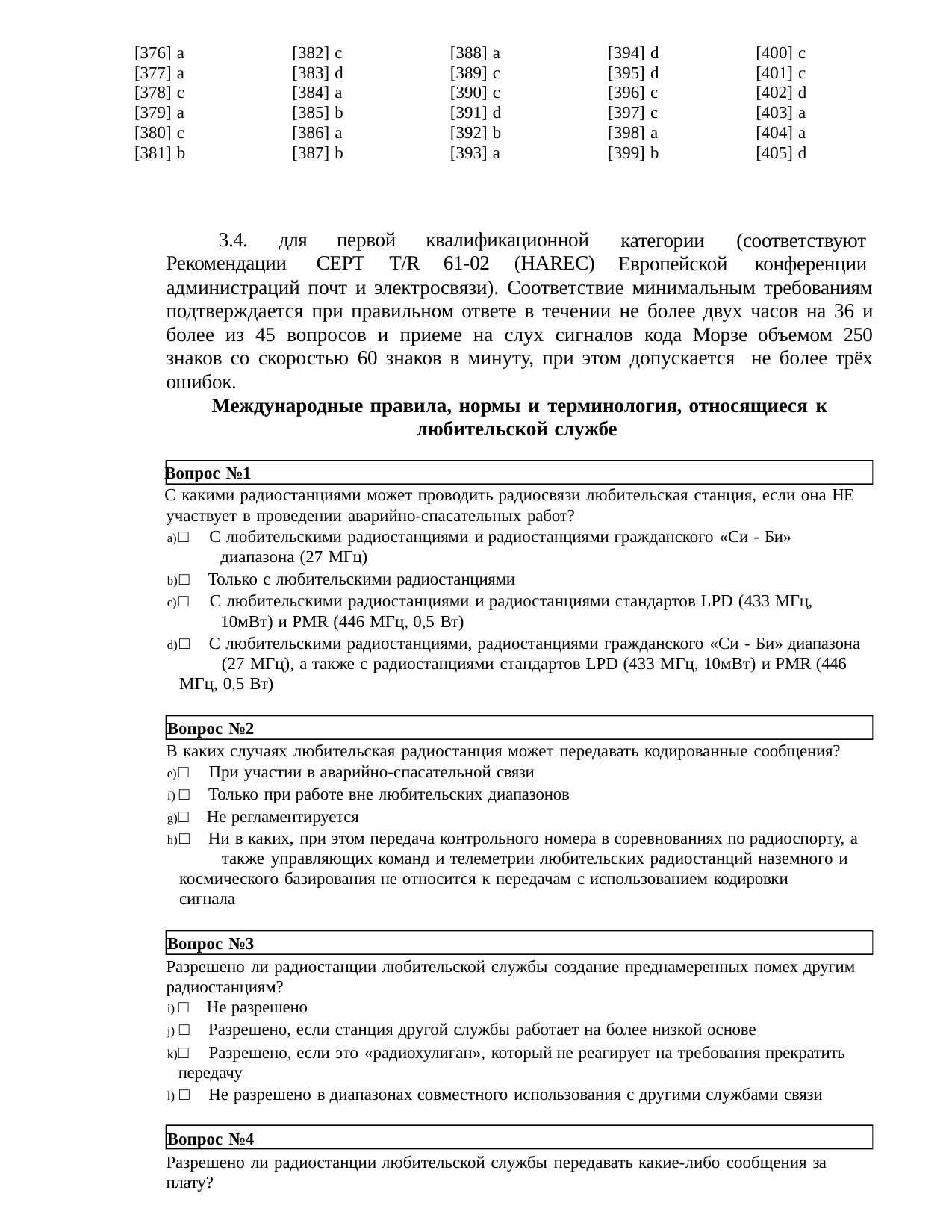

| [376] a | [382] c | [388] a | [394] d | [400] c |
| --- | --- | --- | --- | --- |
| [377] a | [383] d | [389] c | [395] d | [401] c |
| [378] c | [384] a | [390] c | [396] c | [402] d |
| [379] a | [385] b | [391] d | [397] c | [403] a |
| [380] c | [386] a | [392] b | [398] a | [404] a |
| [381] b | [387] b | [393] a | [399] b | [405] d |
3.4.	для	первой	квалификационной
категории Европейской
(соответствуют конференции
Рекомендации	CEPT	T/R	61-02	(HAREC)
администраций почт и электросвязи). Соответствие минимальным требованиям подтверждается при правильном ответе в течении не более двух часов на 36 и более из 45 вопросов и приеме на слух сигналов кода Морзе объемом 250 знаков со скоростью 60 знаков в минуту, при этом допускается  не более трёх ошибок.
Международные правила, нормы и терминология, относящиеся к любительской службе
Вопрос №1
С какими радиостанциями может проводить радиосвязи любительская станция, если она НЕ участвует в проведении аварийно-спасательных работ?
□  С любительскими радиостанциями и радиостанциями гражданского «Си - Би» 	диапазона (27 МГц)
□  Только с любительскими радиостанциями
□  С любительскими радиостанциями и радиостанциями стандартов LPD (433 МГц, 	10мВт) и PMR (446 МГц, 0,5 Вт)
□  С любительскими радиостанциями, радиостанциями гражданского «Си - Би» диапазона 	(27 МГц), а также с радиостанциями стандартов LPD (433 МГц, 10мВт) и PMR (446 	МГц, 0,5 Вт)

Вопрос №2
В каких случаях любительская радиостанция может передавать кодированные сообщения?
□  При участии в аварийно-спасательной связи
□  Только при работе вне любительских диапазонов
□  Не регламентируется
□  Ни в каких, при этом передача контрольного номера в соревнованиях по радиоспорту, а 	также управляющих команд и телеметрии любительских радиостанций наземного и 	космического базирования не относится к передачам с использованием кодировки 	сигнала

Вопрос №3
Разрешено ли радиостанции любительской службы создание преднамеренных помех другим радиостанциям?
□  Не разрешено
□  Разрешено, если станция другой службы работает на более низкой основе
□  Разрешено, если это «радиохулиган», который не реагирует на требования прекратить 	передачу
□  Не разрешено в диапазонах совместного использования с другими службами связи

Вопрос №4
Разрешено ли радиостанции любительской службы передавать какие-либо сообщения за плату?